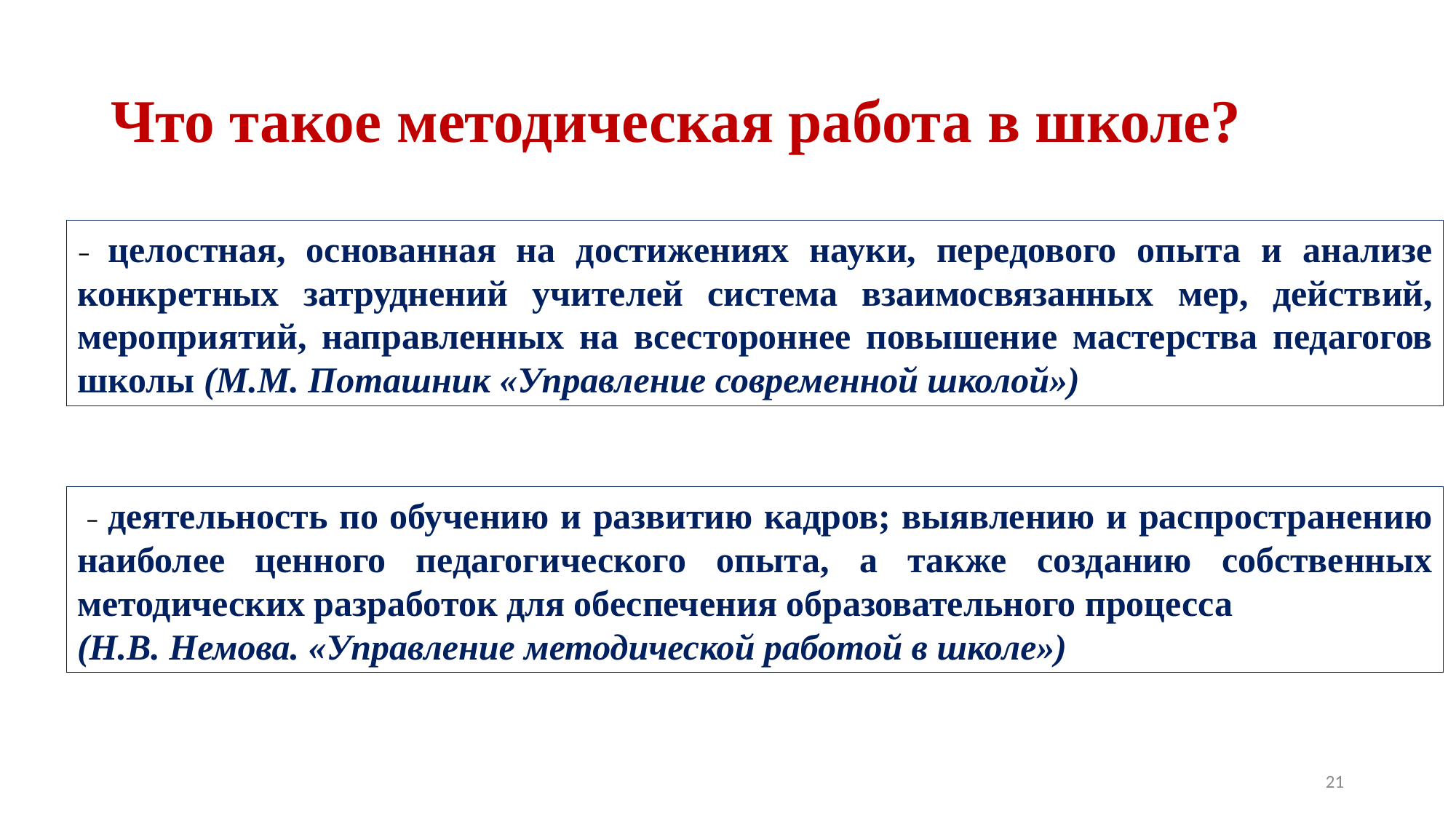

# Что такое методическая работа в школе?
– целостная, основанная на достижениях науки, передового опыта и анализе конкретных затруднений учителей система взаимосвязанных мер, действий, мероприятий, направленных на всестороннее повышение мастерства педагогов школы (М.М. Поташник «Управление современной школой»)
 – деятельность по обучению и развитию кадров; выявлению и распространению наиболее ценного педагогического опыта, а также созданию собственных методических разработок для обеспечения образовательного процесса
(Н.В. Немова. «Управление методической работой в школе»)
21